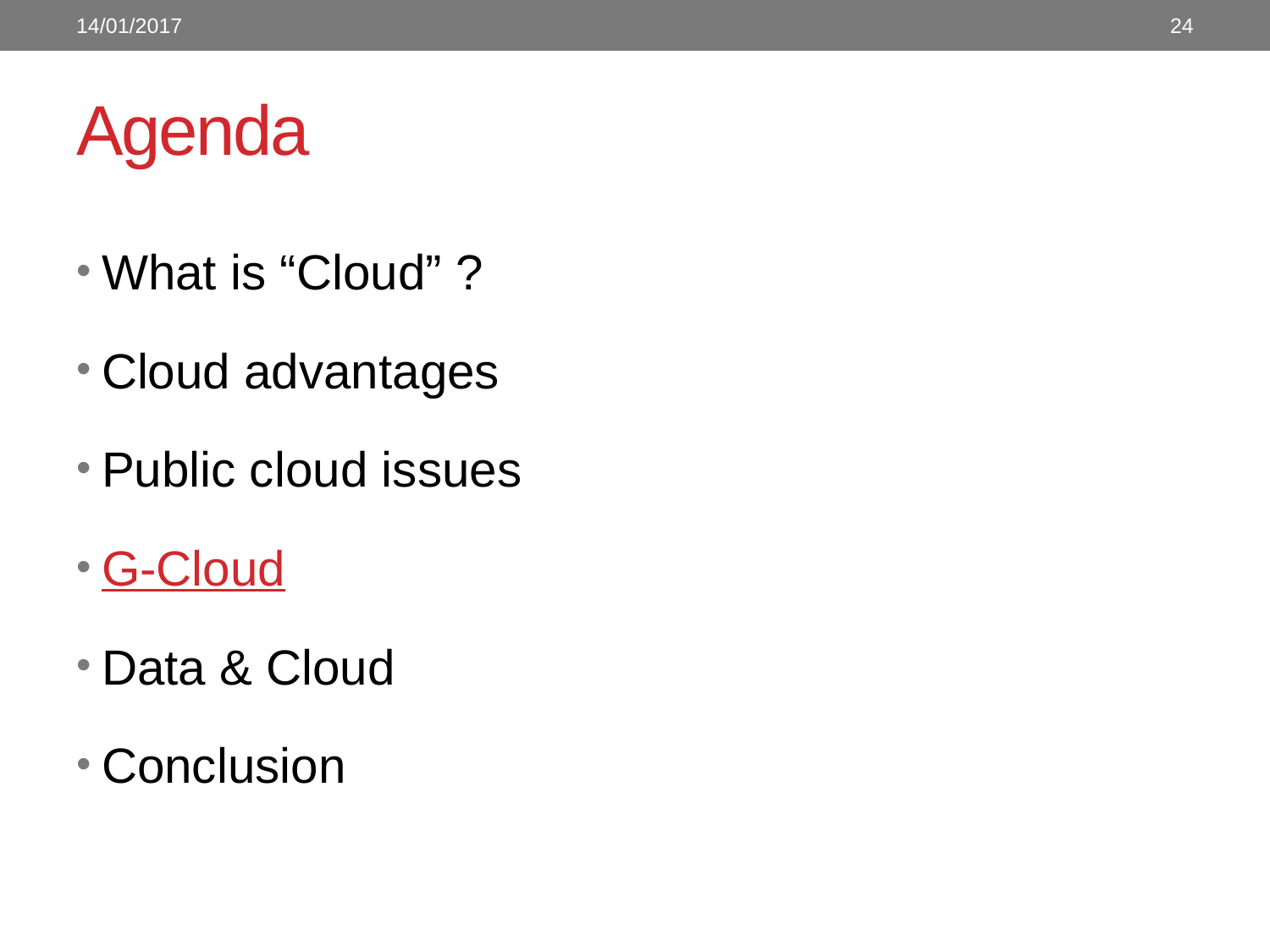

14/01/2017
24
# Agenda
What is “Cloud” ?
Cloud advantages
Public cloud issues
G-Cloud
Data & Cloud
Conclusion